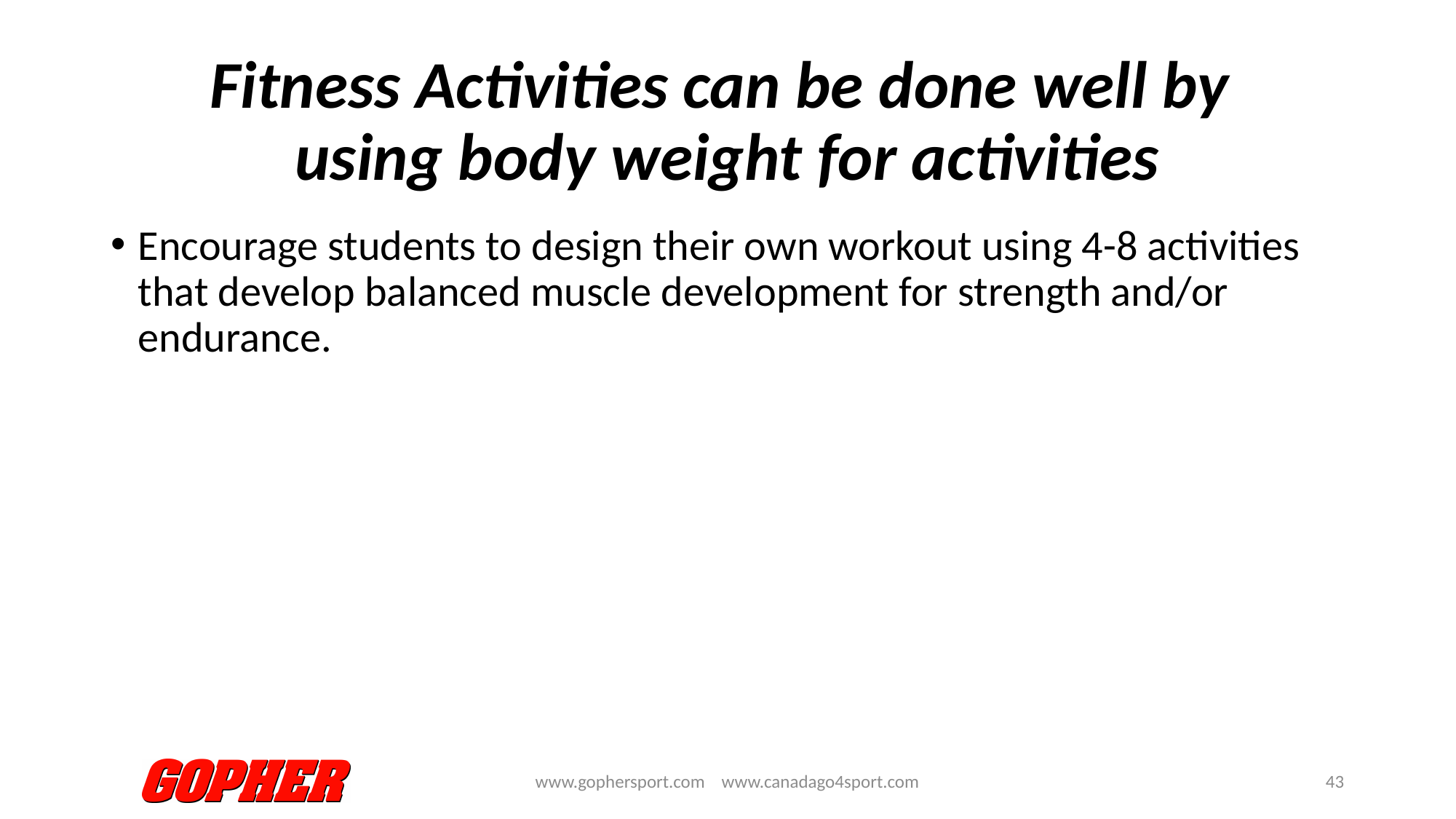

# Fitness Activities can be done well by using body weight for activities
Encourage students to design their own workout using 4-8 activities that develop balanced muscle development for strength and/or endurance.

www.gophersport.com    www.canadago4sport.com
43